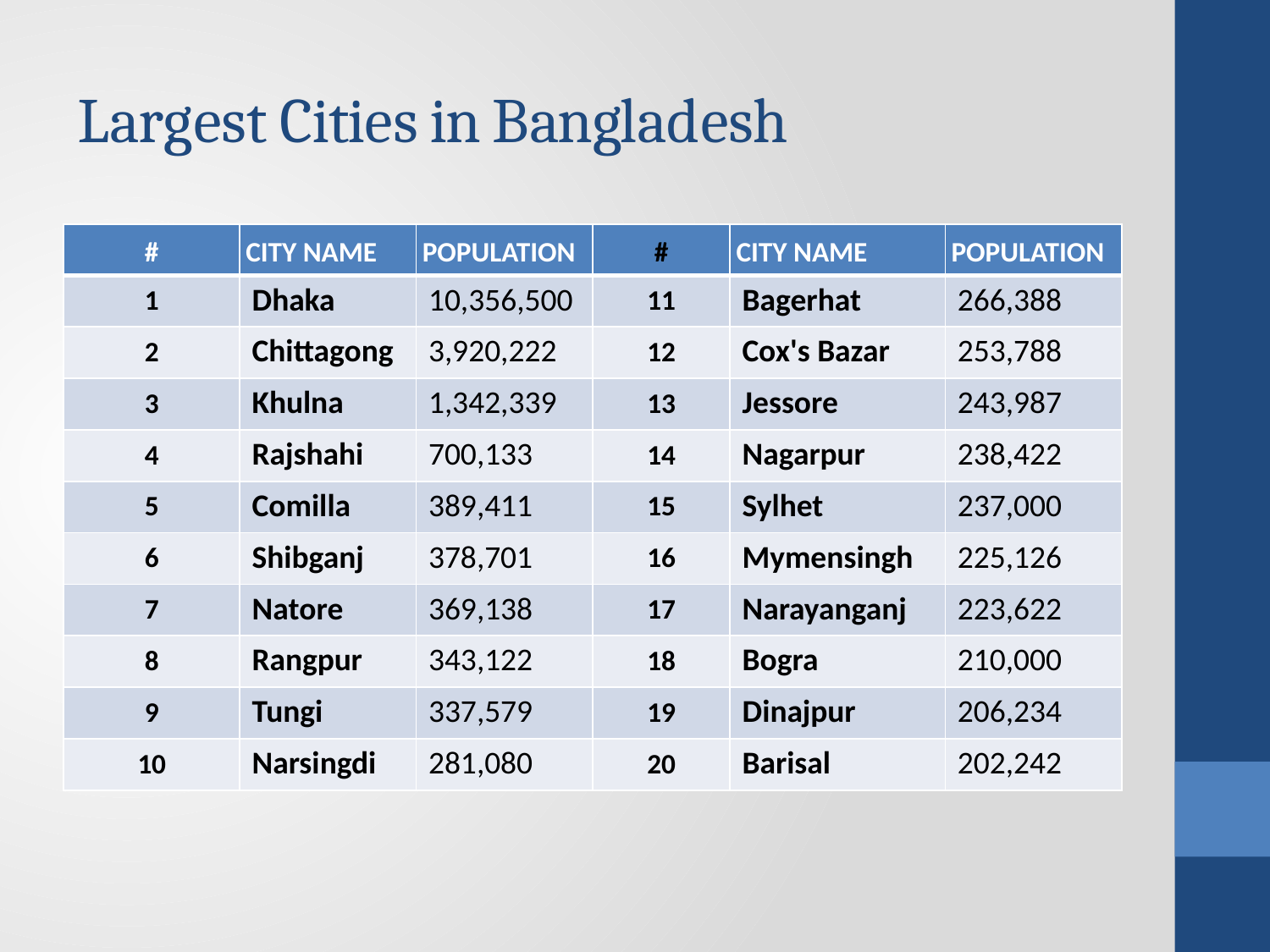

# Largest Cities in Bangladesh
| # | CITY NAME | POPULATION | # | CITY NAME | POPULATION |
| --- | --- | --- | --- | --- | --- |
| 1 | Dhaka | 10,356,500 | 11 | Bagerhat | 266,388 |
| 2 | Chittagong | 3,920,222 | 12 | Cox's Bazar | 253,788 |
| 3 | Khulna | 1,342,339 | 13 | Jessore | 243,987 |
| 4 | Rajshahi | 700,133 | 14 | Nagarpur | 238,422 |
| 5 | Comilla | 389,411 | 15 | Sylhet | 237,000 |
| 6 | Shibganj | 378,701 | 16 | Mymensingh | 225,126 |
| 7 | Natore | 369,138 | 17 | Narayanganj | 223,622 |
| 8 | Rangpur | 343,122 | 18 | Bogra | 210,000 |
| 9 | Tungi | 337,579 | 19 | Dinajpur | 206,234 |
| 10 | Narsingdi | 281,080 | 20 | Barisal | 202,242 |